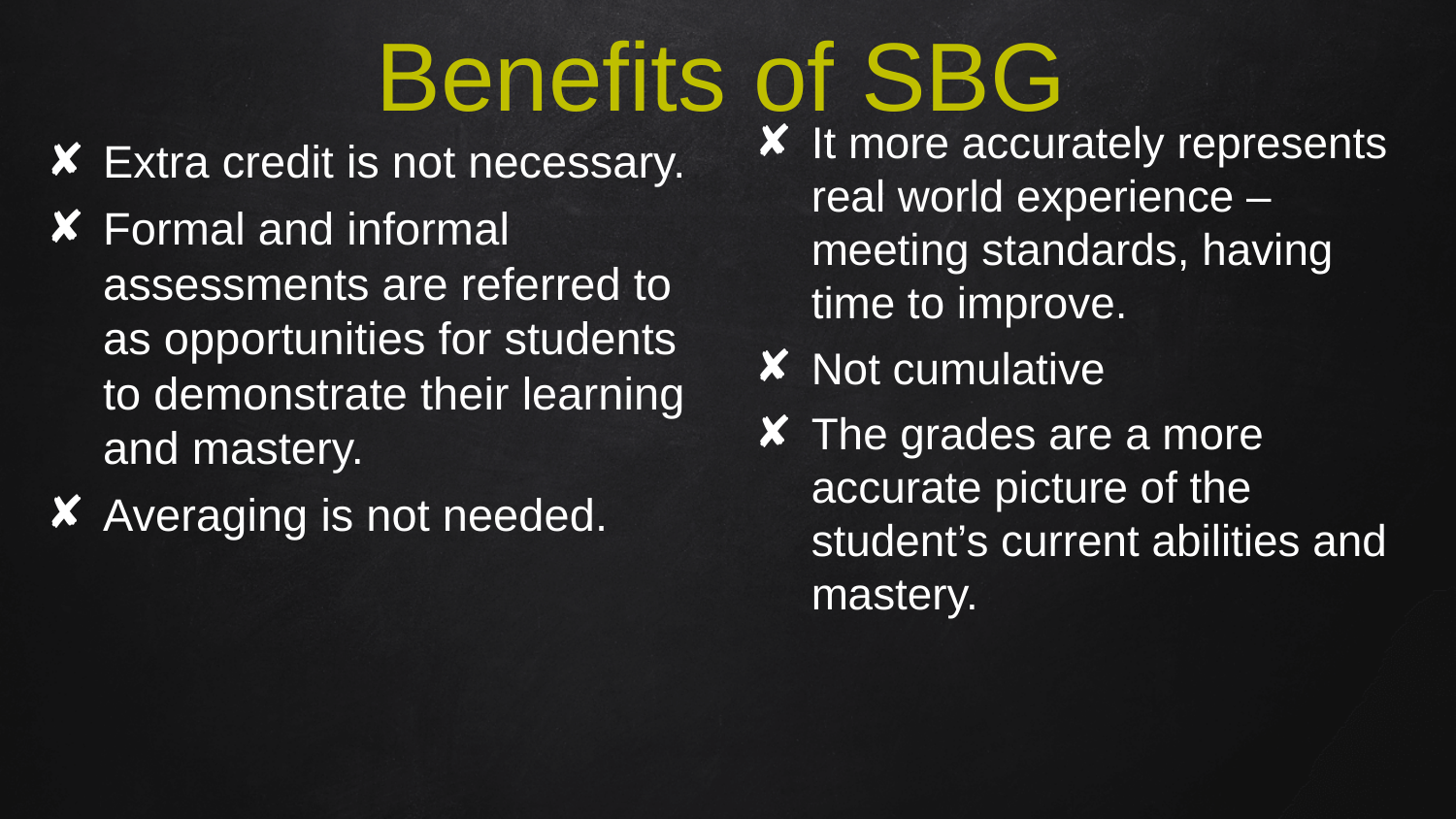

# Benefits of SBG
It more accurately represents real world experience – meeting standards, having time to improve.
Not cumulative
The grades are a more accurate picture of the student’s current abilities and mastery.

Extra credit is not necessary.
Formal and informal assessments are referred to as opportunities for students to demonstrate their learning and mastery.
Averaging is not needed.